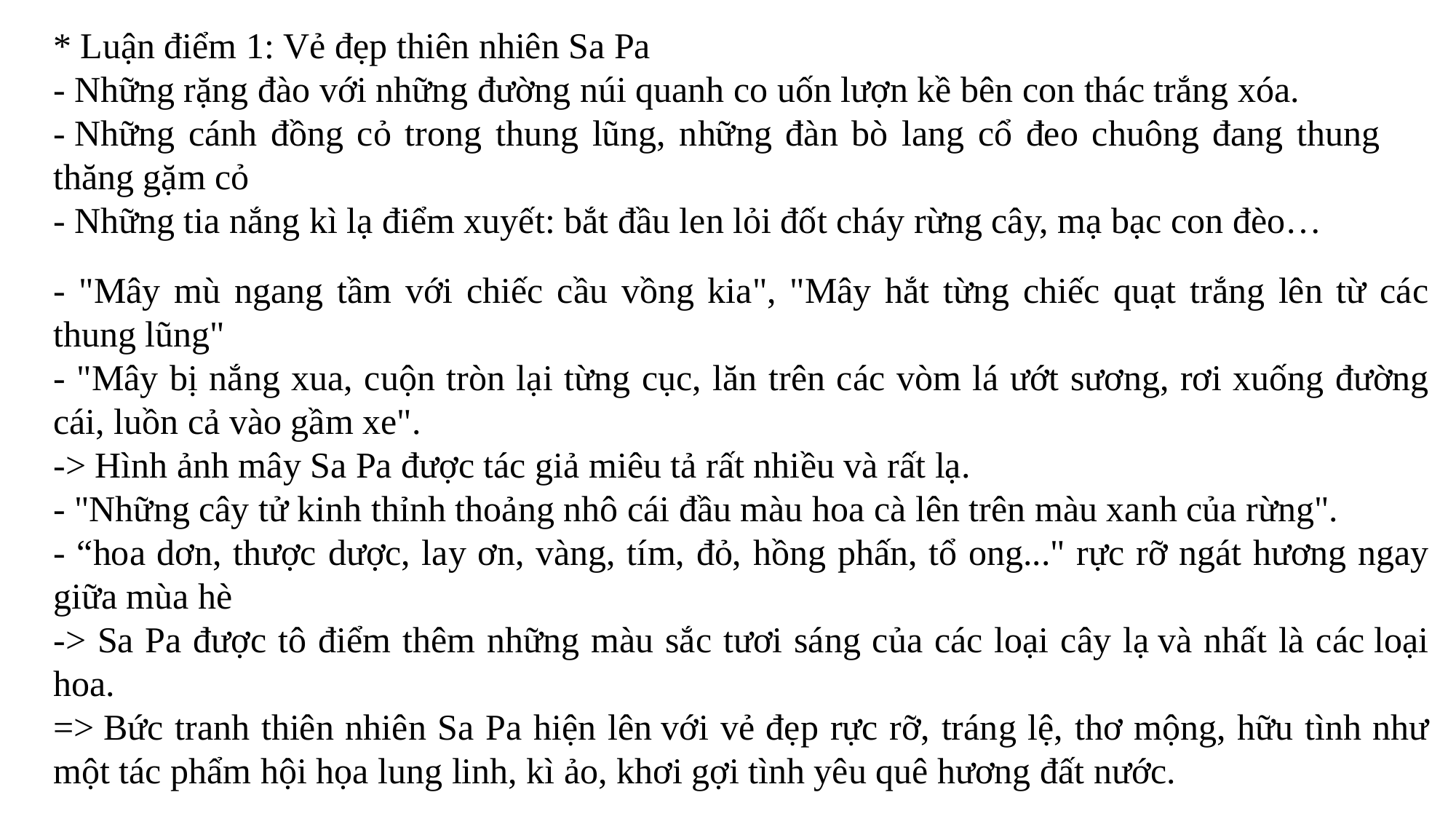

* Luận điểm 1: Vẻ đẹp thiên nhiên Sa Pa
- Những rặng đào với những đường núi quanh co uốn lượn kề bên con thác trắng xóa.
- Những cánh đồng cỏ trong thung lũng, những đàn bò lang cổ đeo chuông đang thung thăng gặm cỏ
- Những tia nắng kì lạ điểm xuyết: bắt đầu len lỏi đốt cháy rừng cây, mạ bạc con đèo…
- "Mây mù ngang tầm với chiếc cầu vồng kia", "Mây hắt từng chiếc quạt trắng lên từ các thung lũng"
- "Mây bị nắng xua, cuộn tròn lại từng cục, lăn trên các vòm lá ướt sương, rơi xuống đường cái, luồn cả vào gầm xe".
-> Hình ảnh mây Sa Pa được tác giả miêu tả rất nhiều và rất lạ.
- "Những cây tử kinh thỉnh thoảng nhô cái đầu màu hoa cà lên trên màu xanh của rừng".
- “hoa dơn, thược dược, lay ơn, vàng, tím, đỏ, hồng phấn, tổ ong..." rực rỡ ngát hương ngay giữa mùa hè
-> Sa Pa được tô điểm thêm những màu sắc tươi sáng của các loại cây lạ và nhất là các loại hoa.
=> Bức tranh thiên nhiên Sa Pa hiện lên với vẻ đẹp rực rỡ, tráng lệ, thơ mộng, hữu tình như một tác phẩm hội họa lung linh, kì ảo, khơi gợi tình yêu quê hương đất nước.